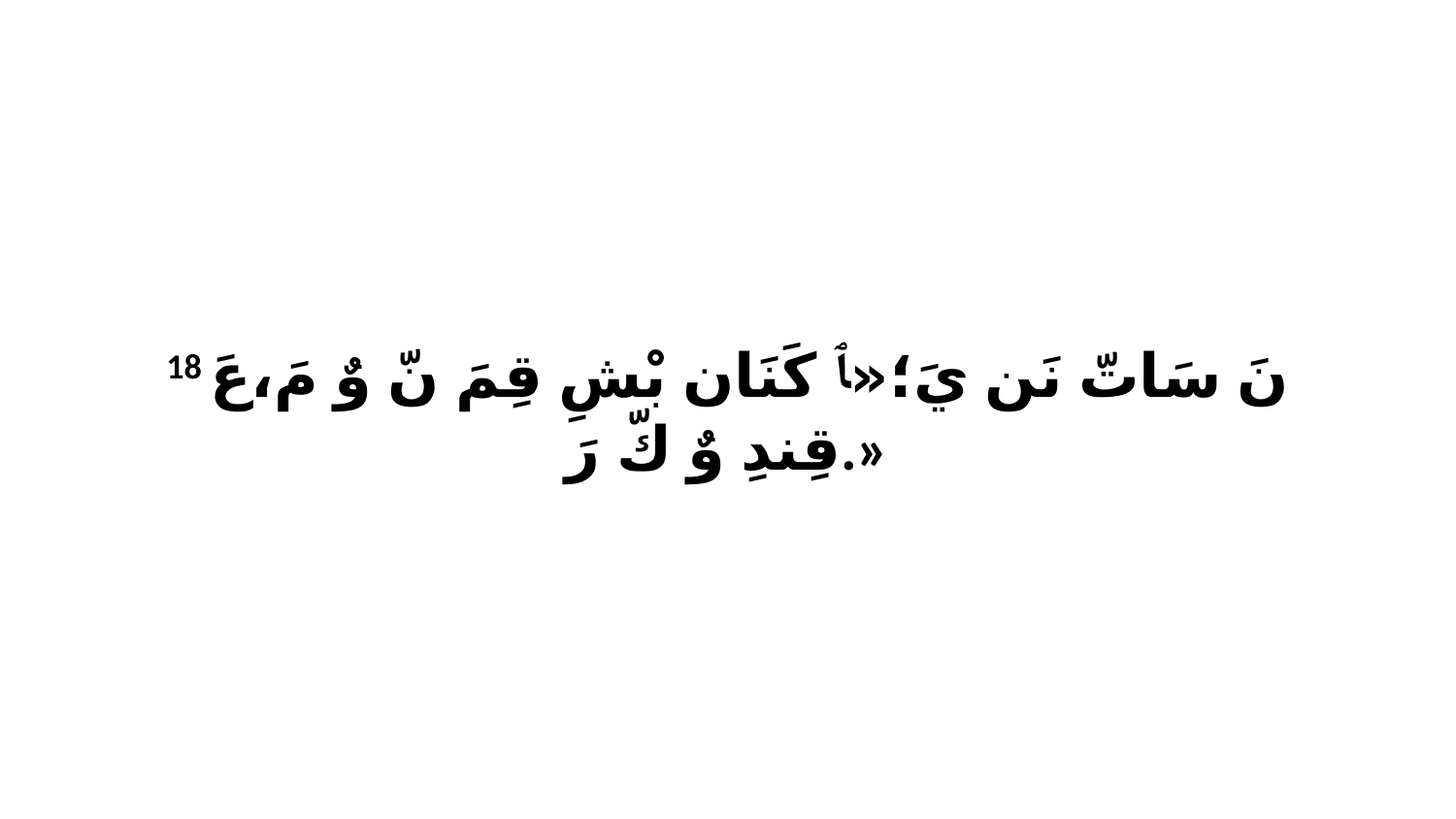

18 نَ سَاتّ نَن يَ؛«ﭑ كَنَان بْشِ قِمَ نّ وٌ مَ،عَ قِندِ وٌ كّ رَ.»